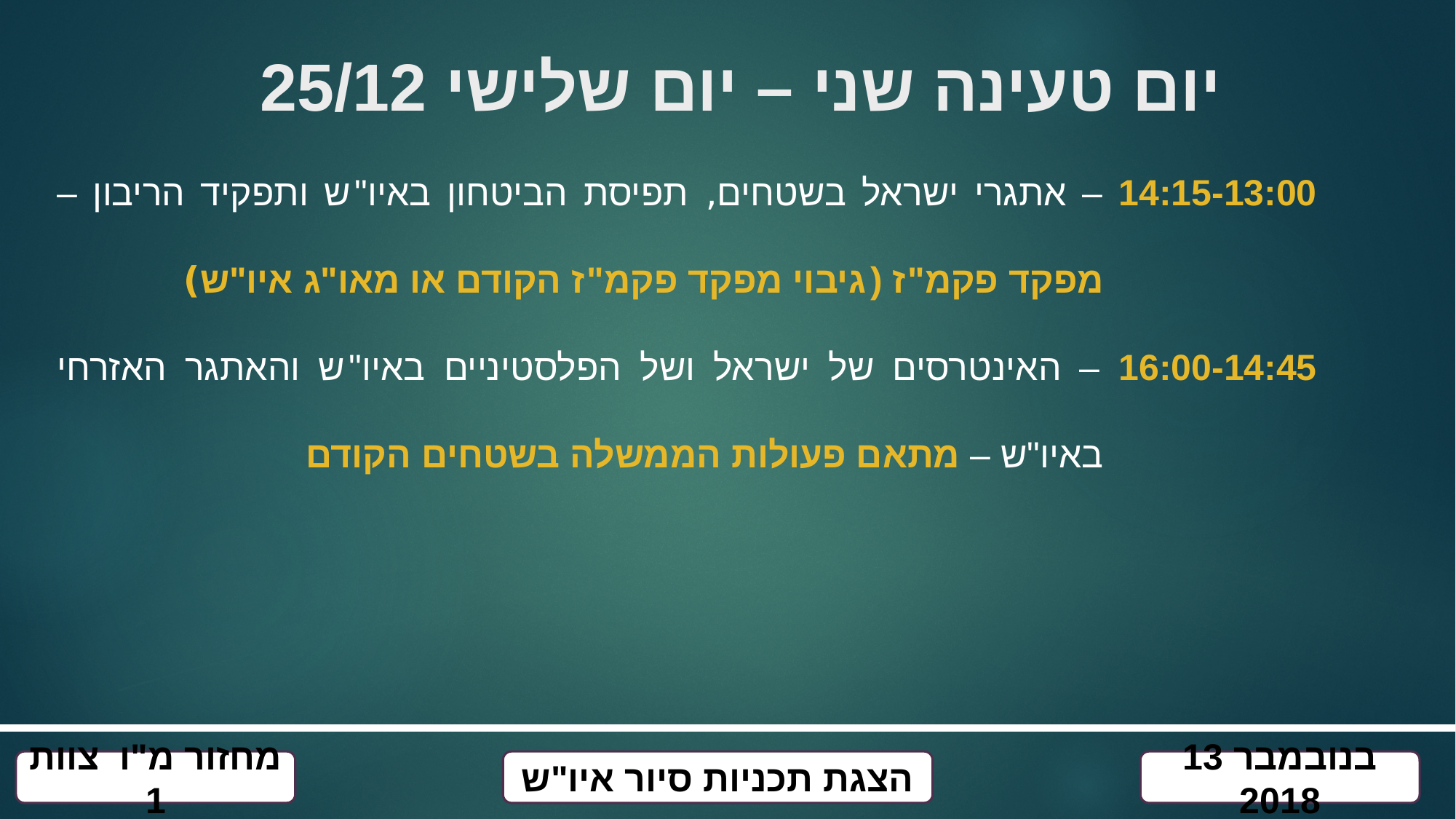

# יום טעינה שני – יום שלישי 25/12
14:15-13:00 – אתגרי ישראל בשטחים, תפיסת הביטחון באיו"ש ותפקיד הריבון – מפקד פקמ"ז (גיבוי מפקד פקמ"ז הקודם או מאו"ג איו"ש)
16:00-14:45 – האינטרסים של ישראל ושל הפלסטיניים באיו"ש והאתגר האזרחי באיו"ש – מתאם פעולות הממשלה בשטחים הקודם